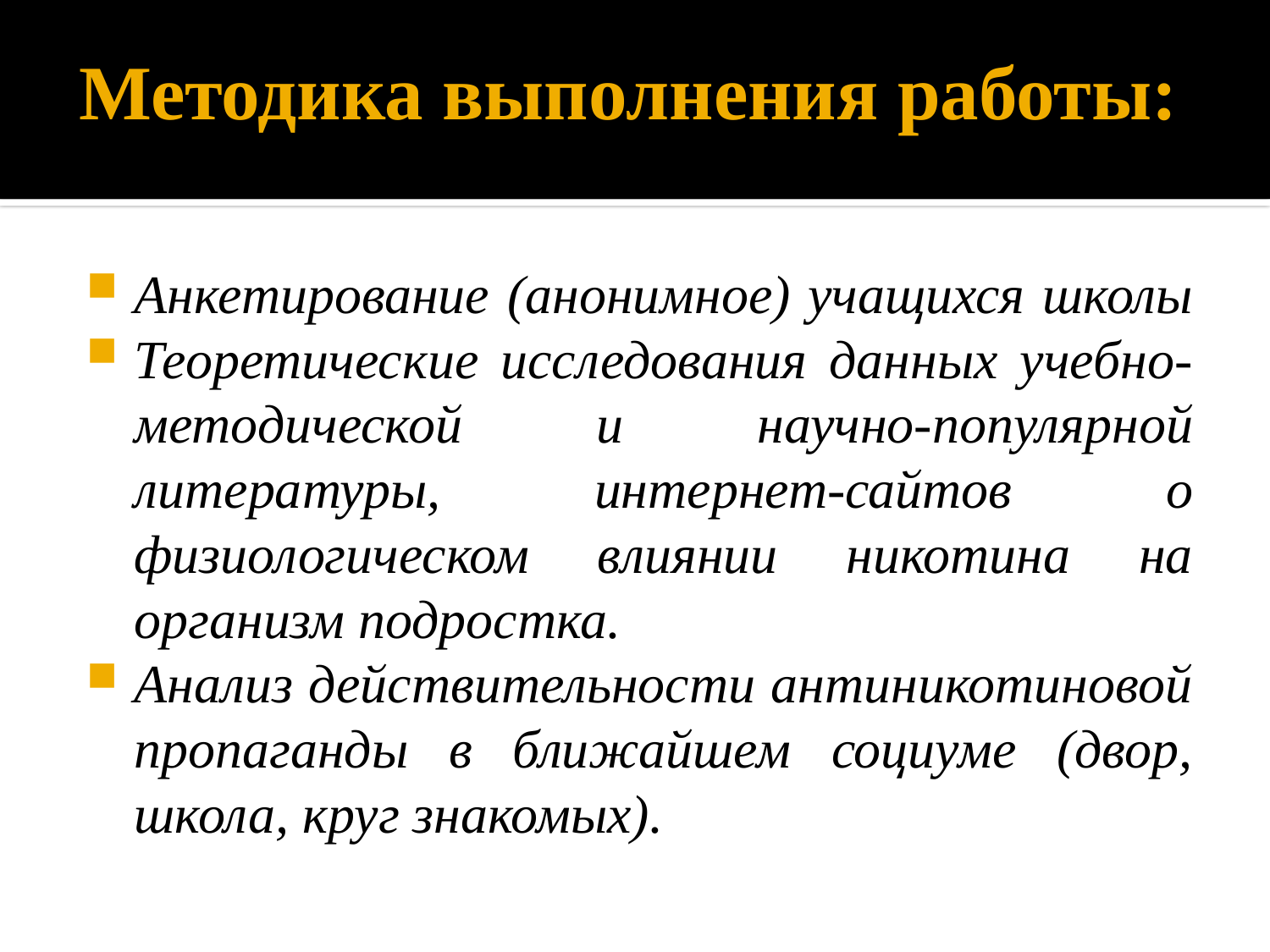

# Методика выполнения работы:
Анкетирование (анонимное) учащихся школы
Теоретические исследования данных учебно-методической и научно-популярной литературы, интернет-сайтов о физиологическом влиянии никотина на организм подростка.
Анализ действительности антиникотиновой пропаганды в ближайшем социуме (двор, школа, круг знакомых).